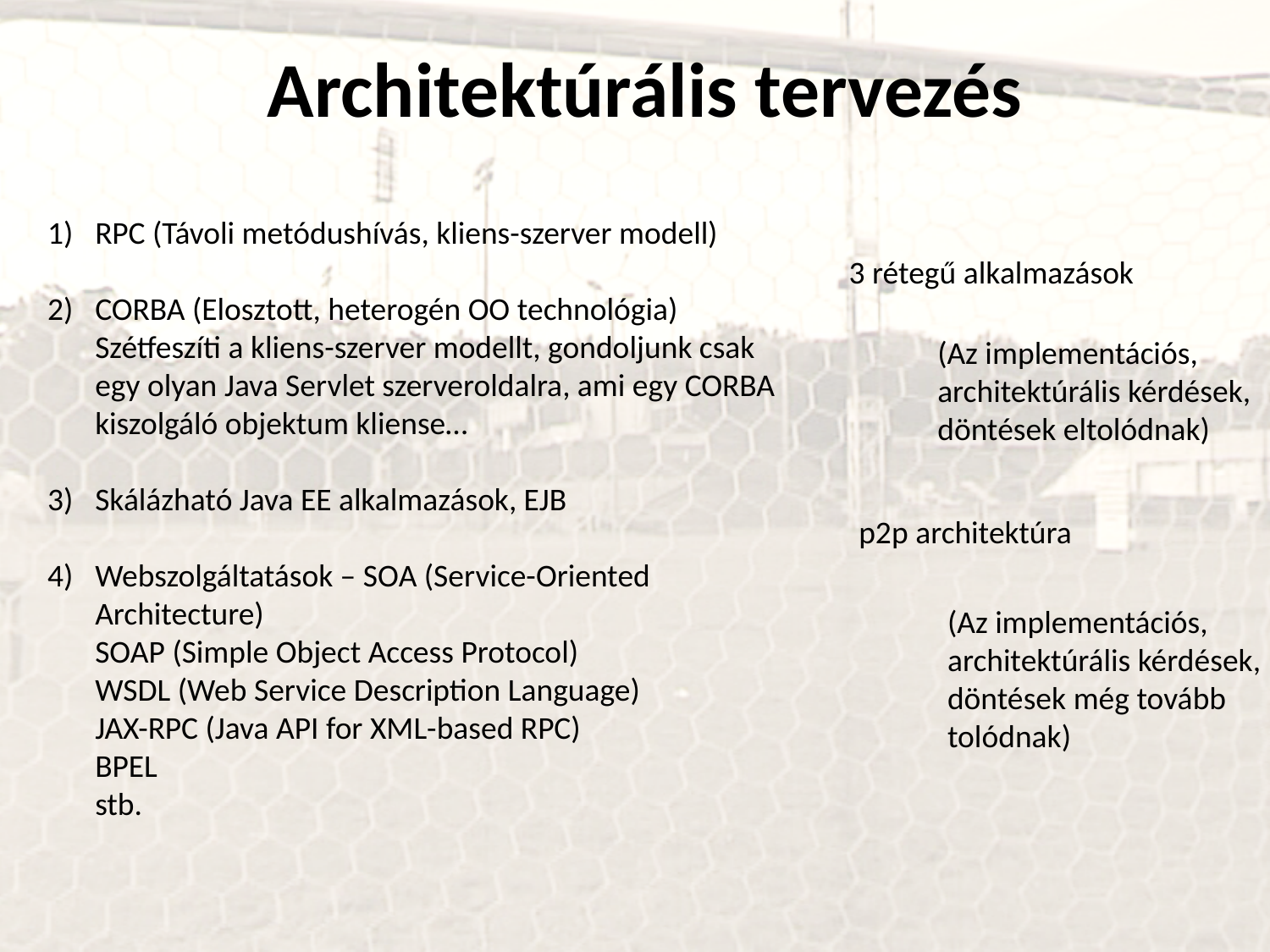

Architektúrális tervezés
RPC (Távoli metódushívás, kliens-szerver modell)
CORBA (Elosztott, heterogén OO technológia)
Szétfeszíti a kliens-szerver modellt, gondoljunk csak egy olyan Java Servlet szerveroldalra, ami egy CORBA kiszolgáló objektum kliense…
Skálázható Java EE alkalmazások, EJB
Webszolgáltatások – SOA (Service-Oriented Architecture)
SOAP (Simple Object Access Protocol)
WSDL (Web Service Description Language)
JAX-RPC (Java API for XML-based RPC)
BPEL
stb.

3 rétegű alkalmazások
(Az implementációs,
architektúrális kérdések, döntések eltolódnak)
p2p architektúra
(Az implementációs,
architektúrális kérdések, döntések még tovább tolódnak)